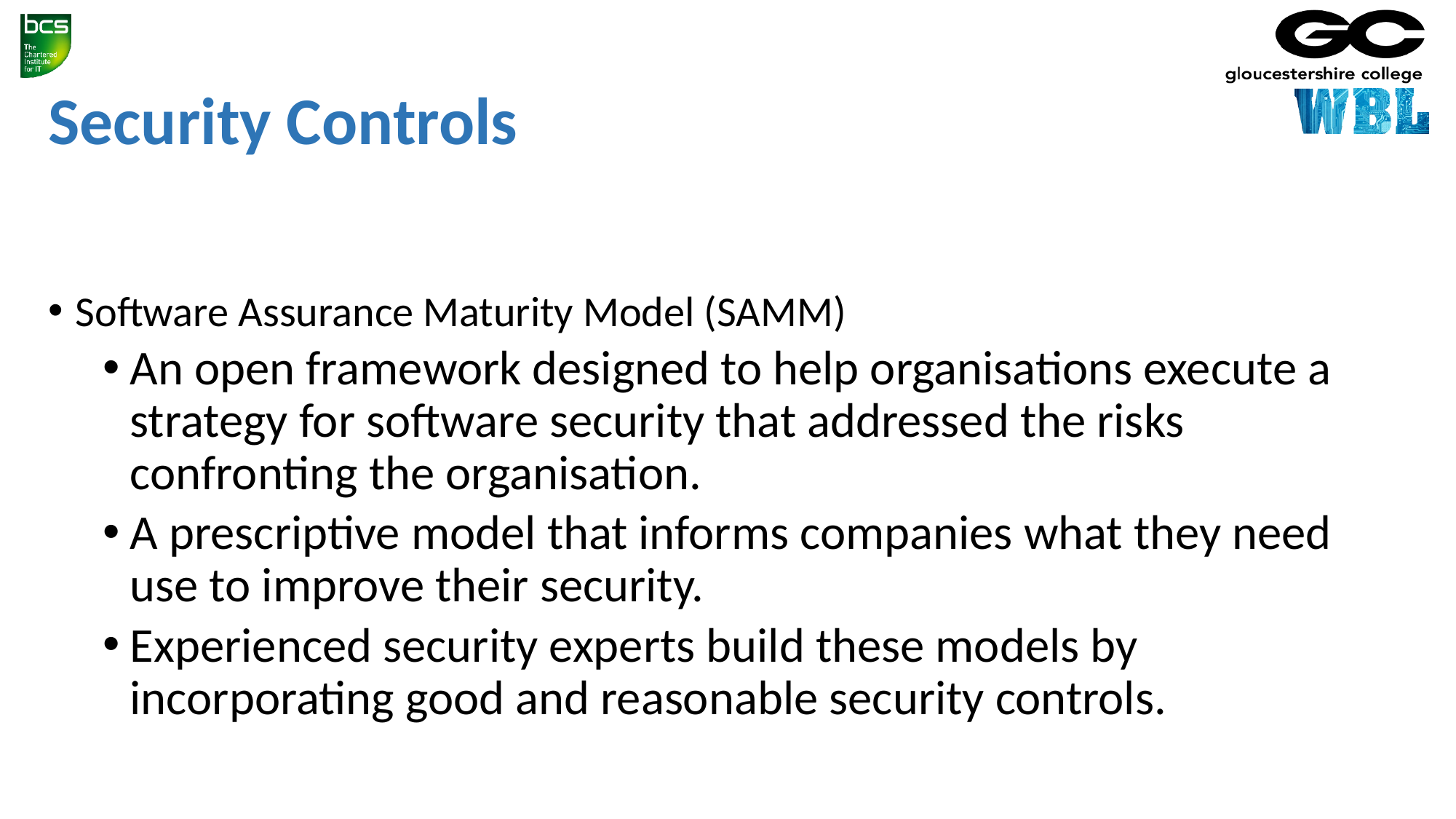

# Security Controls

Software Assurance Maturity Model (SAMM)
An open framework designed to help organisations execute a strategy for software security that addressed the risks confronting the organisation.
A prescriptive model that informs companies what they need use to improve their security.
Experienced security experts build these models by incorporating good and reasonable security controls.